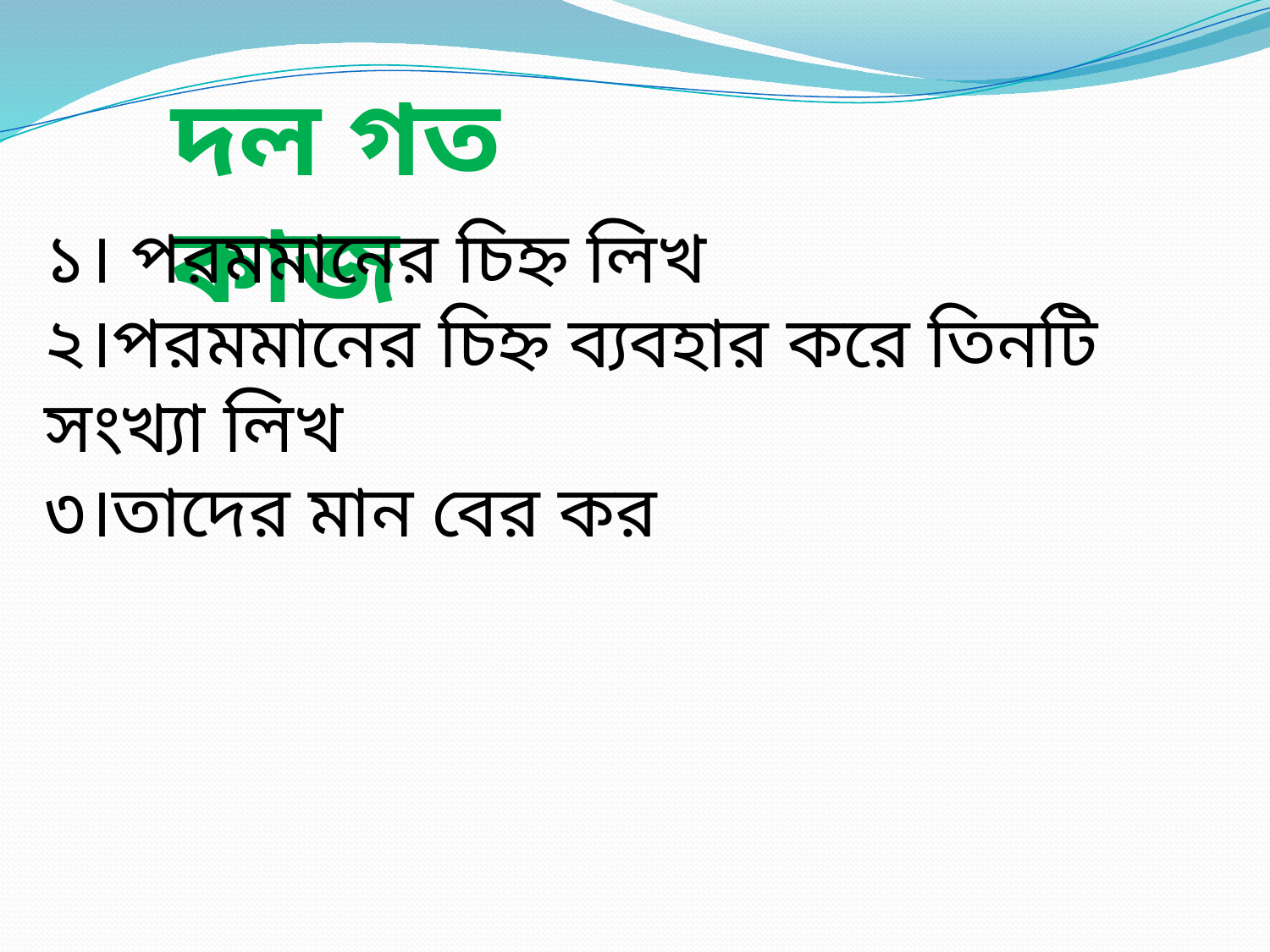

দল গত কাজ
১। পরমমানের চিহ্ন লিখ
২।পরমমানের চিহ্ন ব্যবহার করে তিনটি সংখ্যা লিখ
৩।তাদের মান বের কর